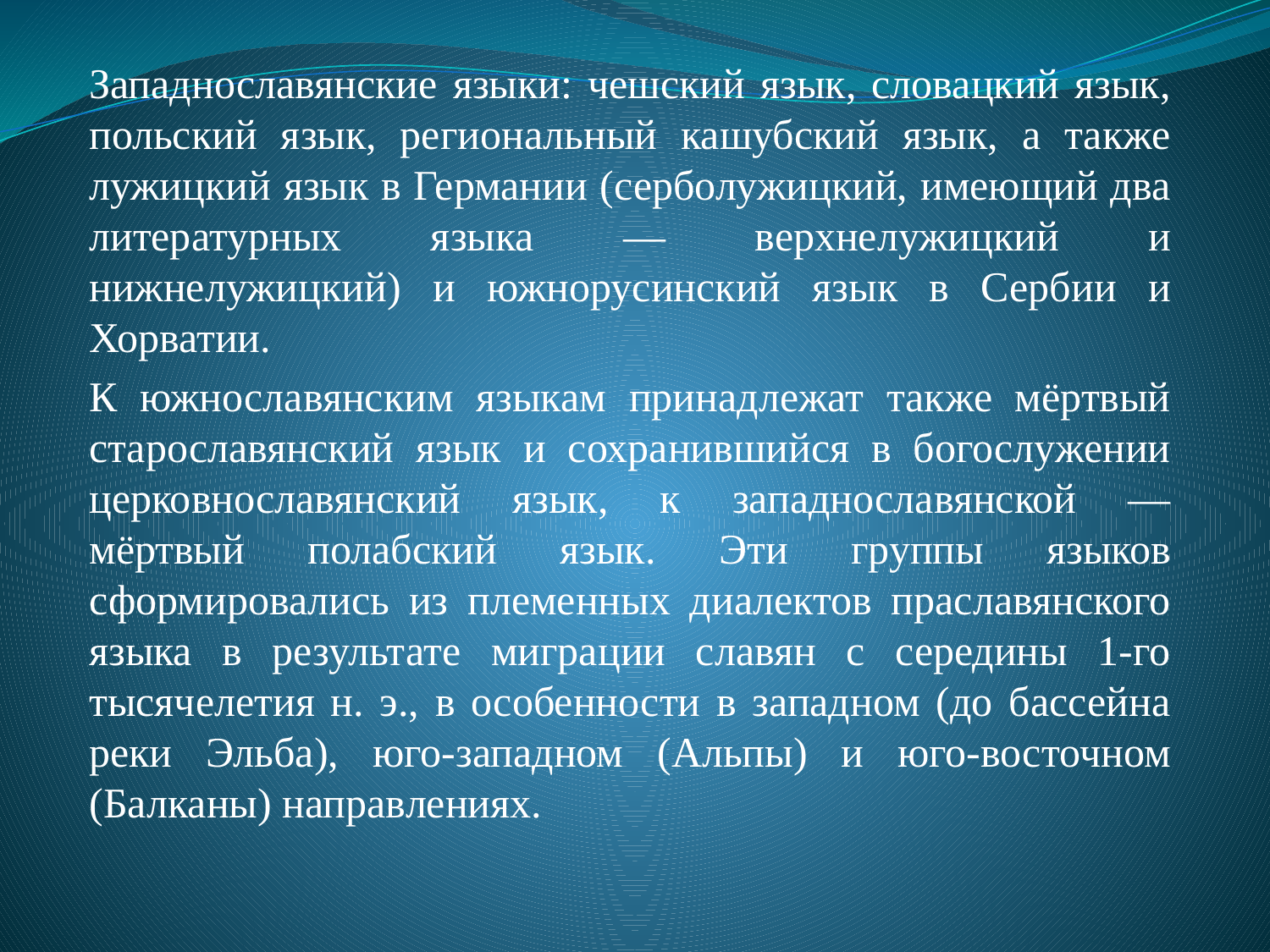

Западнославянские языки: чешский язык, словацкий язык, польский язык, региональный кашубский язык, а также лужицкий язык в Германии (серболужицкий, имеющий два литературных языка — верхнелужицкий и нижнелужицкий) и южнорусинский язык в Сербии и Хорватии.
К южнославянским языкам принадлежат также мёртвый старославянский язык и сохранившийся в богослужении церковнославянский язык, к западнославянской — мёртвый полабский язык. Эти группы языков сформировались из племенных диалектов праславянского языка в результате миграции славян с середины 1-го тысячелетия н. э., в особенности в западном (до бассейна реки Эльба), юго-западном (Альпы) и юго-восточном (Балканы) направлениях.